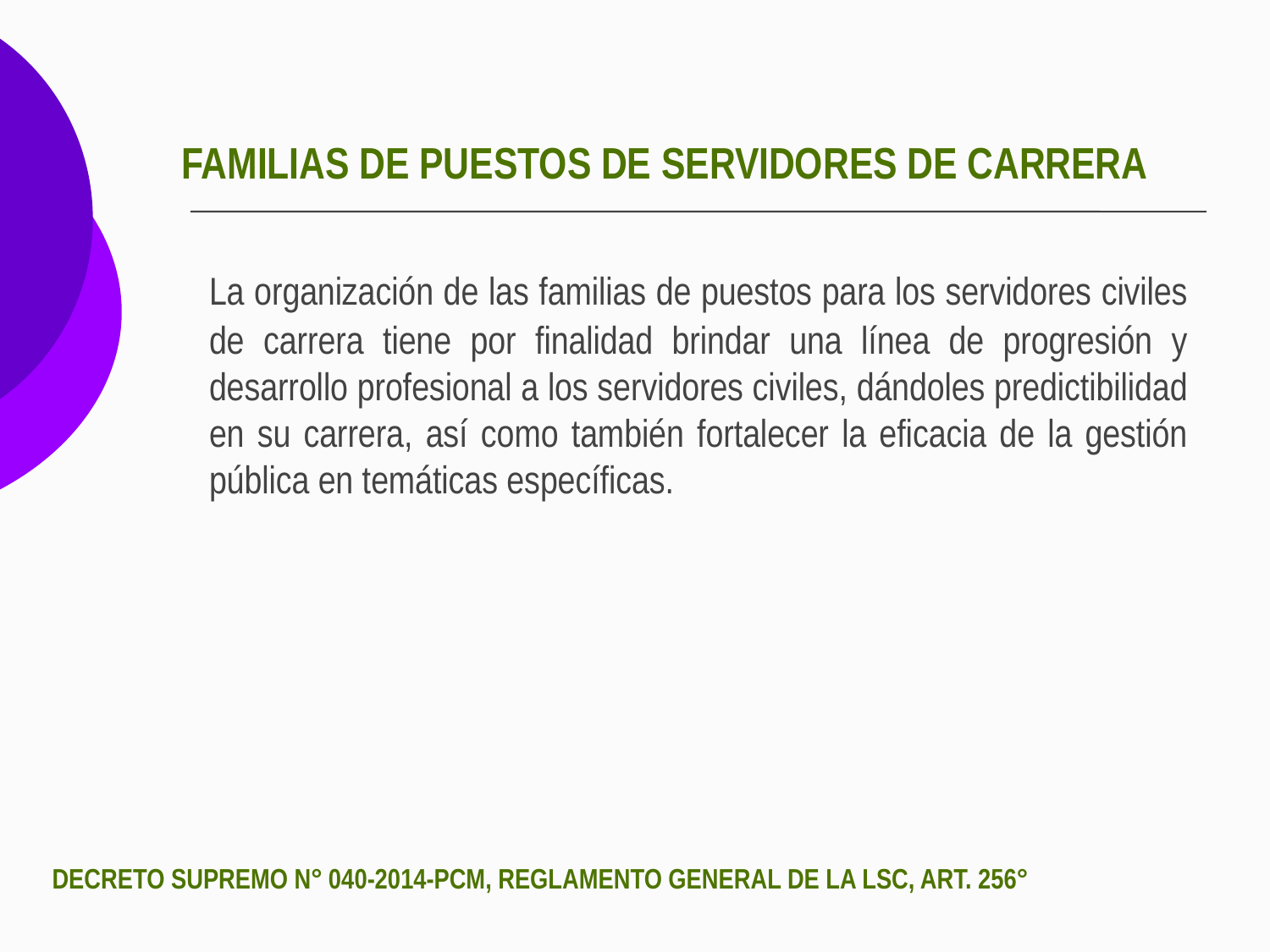

# FAMILIAS DE PUESTOS DE SERVIDORES DE CARRERA
	La organización de las familias de puestos para los servidores civiles de carrera tiene por finalidad brindar una línea de progresión y desarrollo profesional a los servidores civiles, dándoles predictibilidad en su carrera, así como también fortalecer la eficacia de la gestión pública en temáticas específicas.
DECRETO SUPREMO N° 040-2014-PCM, REGLAMENTO GENERAL DE LA LSC, ART. 256°